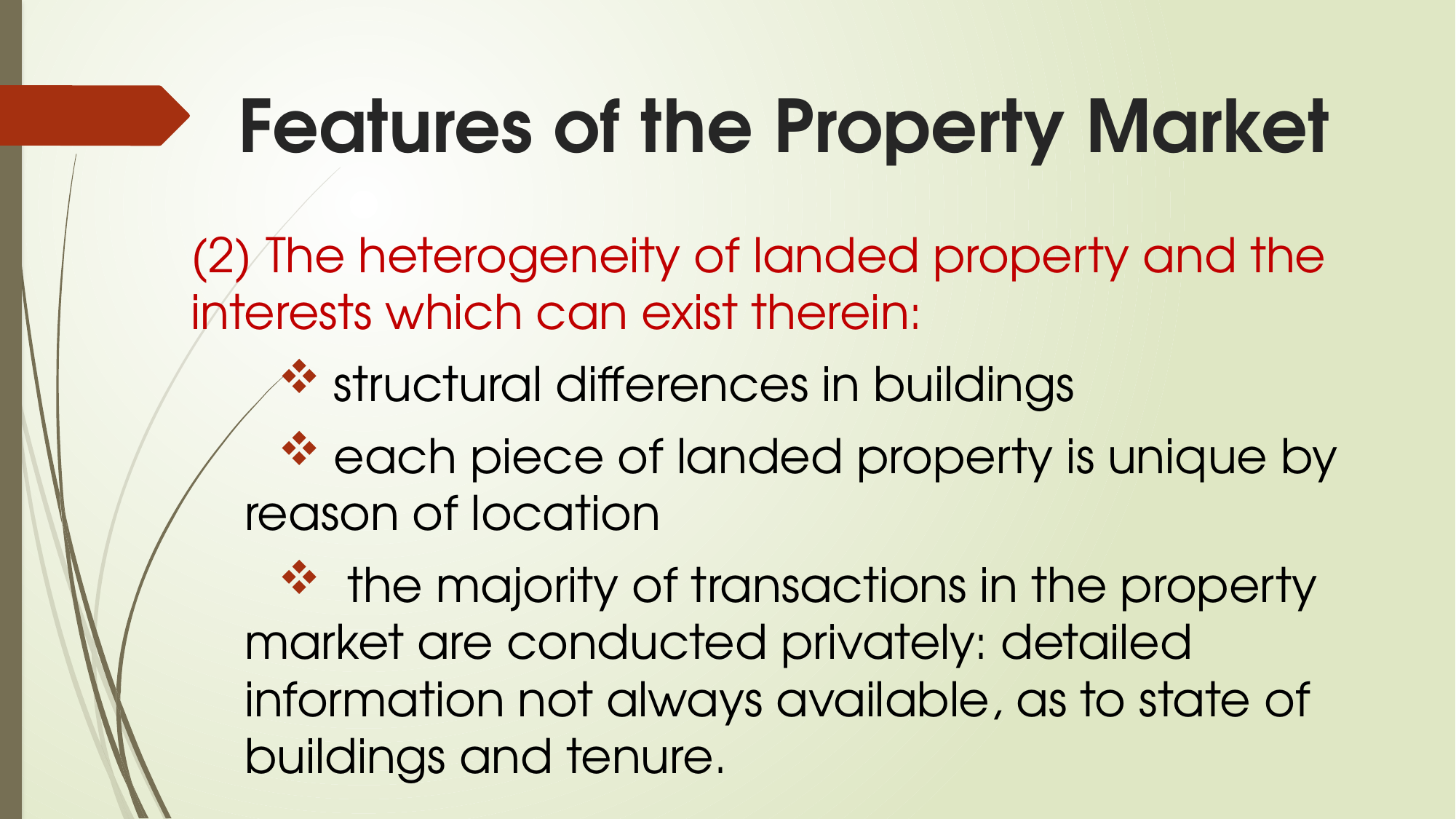

# Features of the Property Market

(2) The heterogeneity of landed property and the interests which can exist therein:
 structural differences in buildings
 each piece of landed property is unique by reason of location
  the majority of transactions in the property market are conducted privately: detailed information not always available, as to state of buildings and tenure.